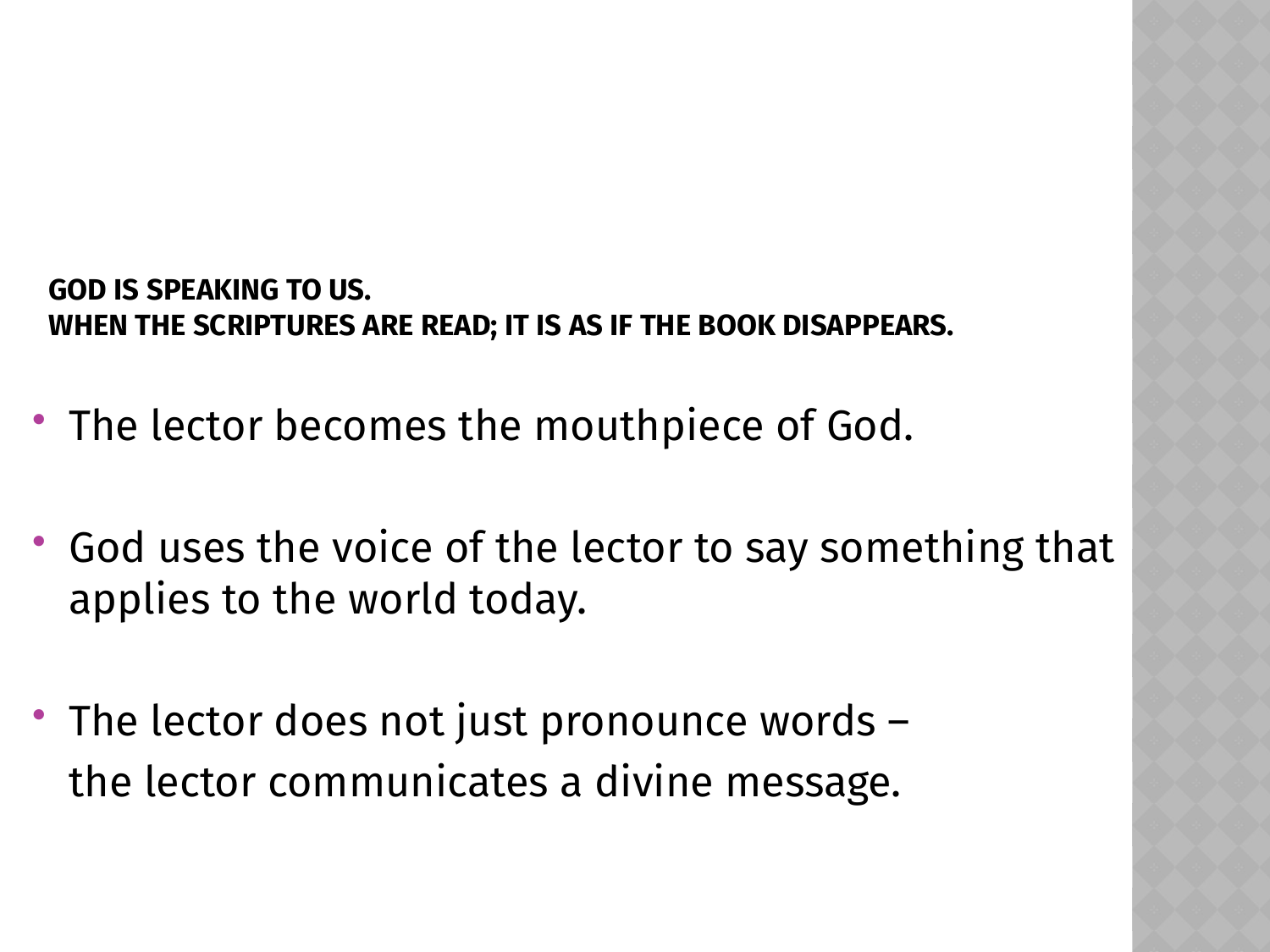

# God is speaking to us. When the scriptures are read; it is as if the book disappears.
The lector becomes the mouthpiece of God.

God uses the voice of the lector to say something that applies to the world today.

The lector does not just pronounce words –
	the lector communicates a divine message.